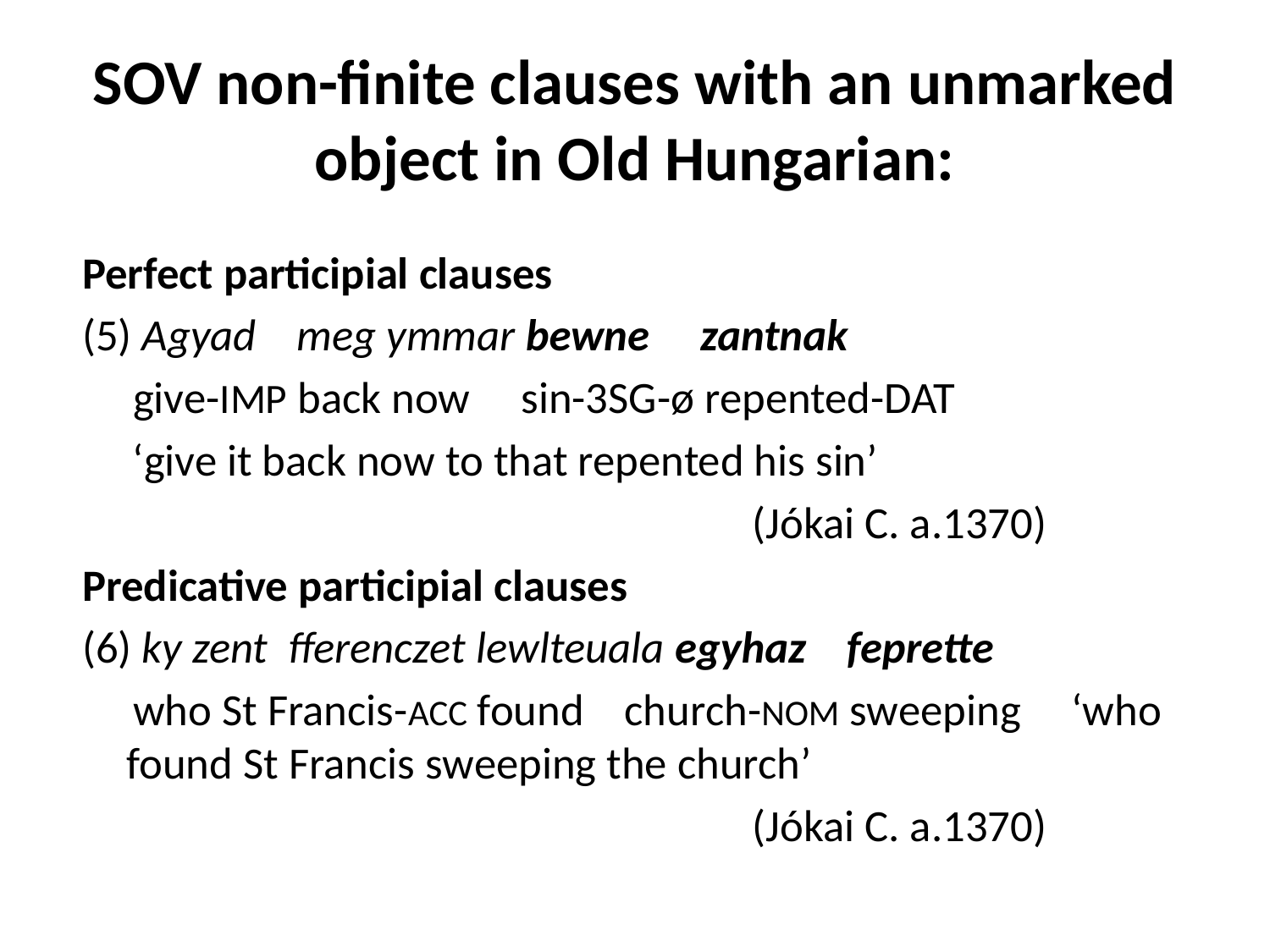

# SOV non-finite clauses with an unmarked object in Old Hungarian:
Perfect participial clauses
(5) Agyad    meg ymmar bewne     zantnak
     give-IMP back now     sin-3SG-ø repented-DAT
     ‘give it back now to that repented his sin’
                                                                  (Jókai C. a.1370)
Predicative participial clauses
(6) ky zent  fferenczet lewlteuala egyhaz    feprette
     who St Francis-ACC found    church-NOM sweeping     ‘who found St Francis sweeping the church’
                                                                  (Jókai C. a.1370)